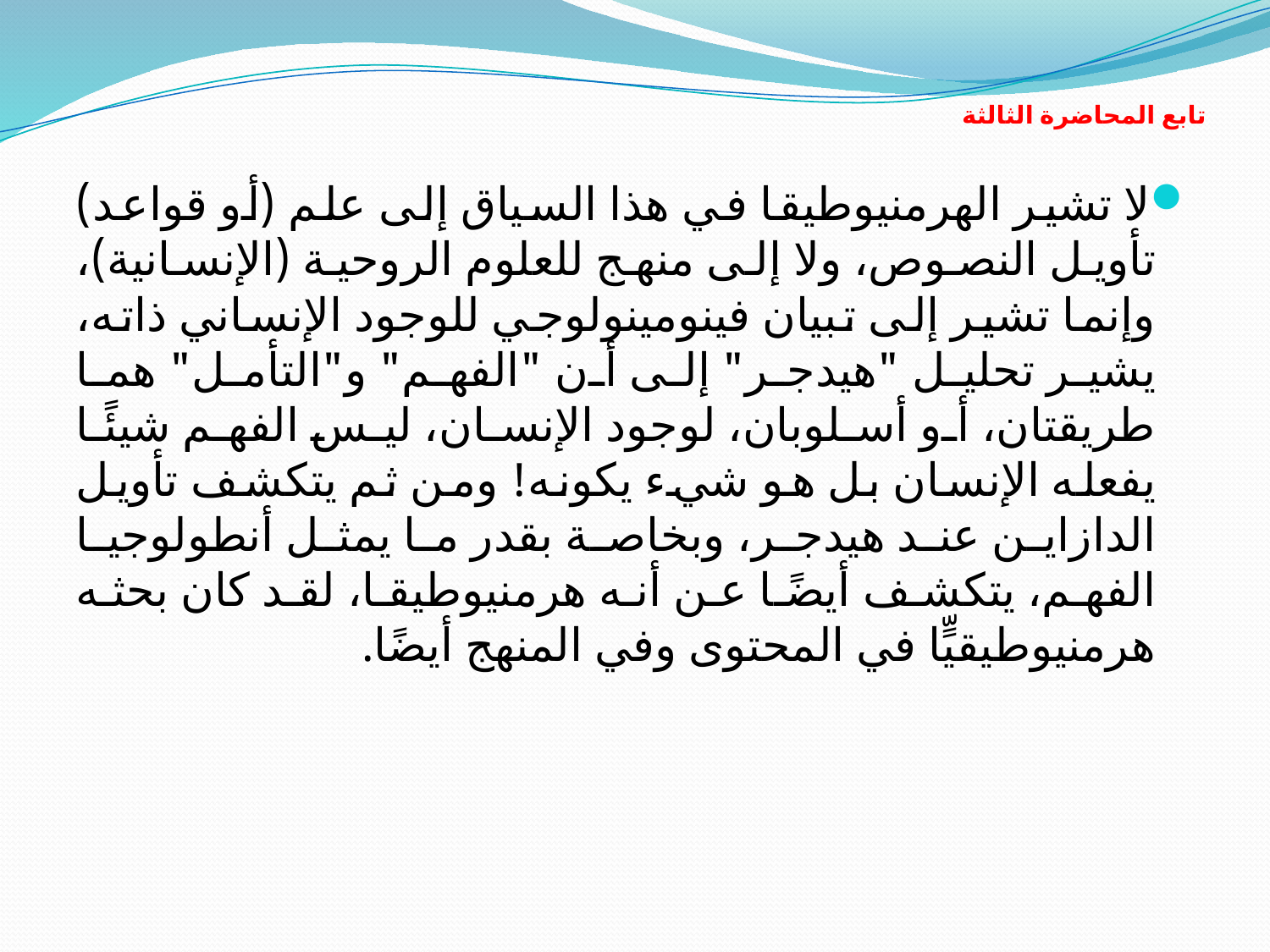

# تابع المحاضرة الثالثة
لا تشير الهرمنيوطيقا في هذا السياق إلى علم (أو قواعد) تأويل النصوص، ولا إلى منهج للعلوم الروحية (الإنسانية)، وإنما تشير إلى تبيان فينومينولوجي للوجود الإنساني ذاته، يشير تحليل "هيدجر" إلى أن "الفهم" و"التأمل" هما طريقتان، أو أسلوبان، لوجود الإنسان، ليس الفهم شيئًا يفعله الإنسان بل هو شيء يكونه! ومن ثم يتكشف تأويل الدازاين عند هيدجر، وبخاصة بقدر ما يمثل أنطولوجيا الفهم، يتكشف أيضًا عن أنه هرمنيوطيقا، لقد كان بحثه هرمنيوطيقيٍّا في المحتوى وفي المنهج أيضًا.